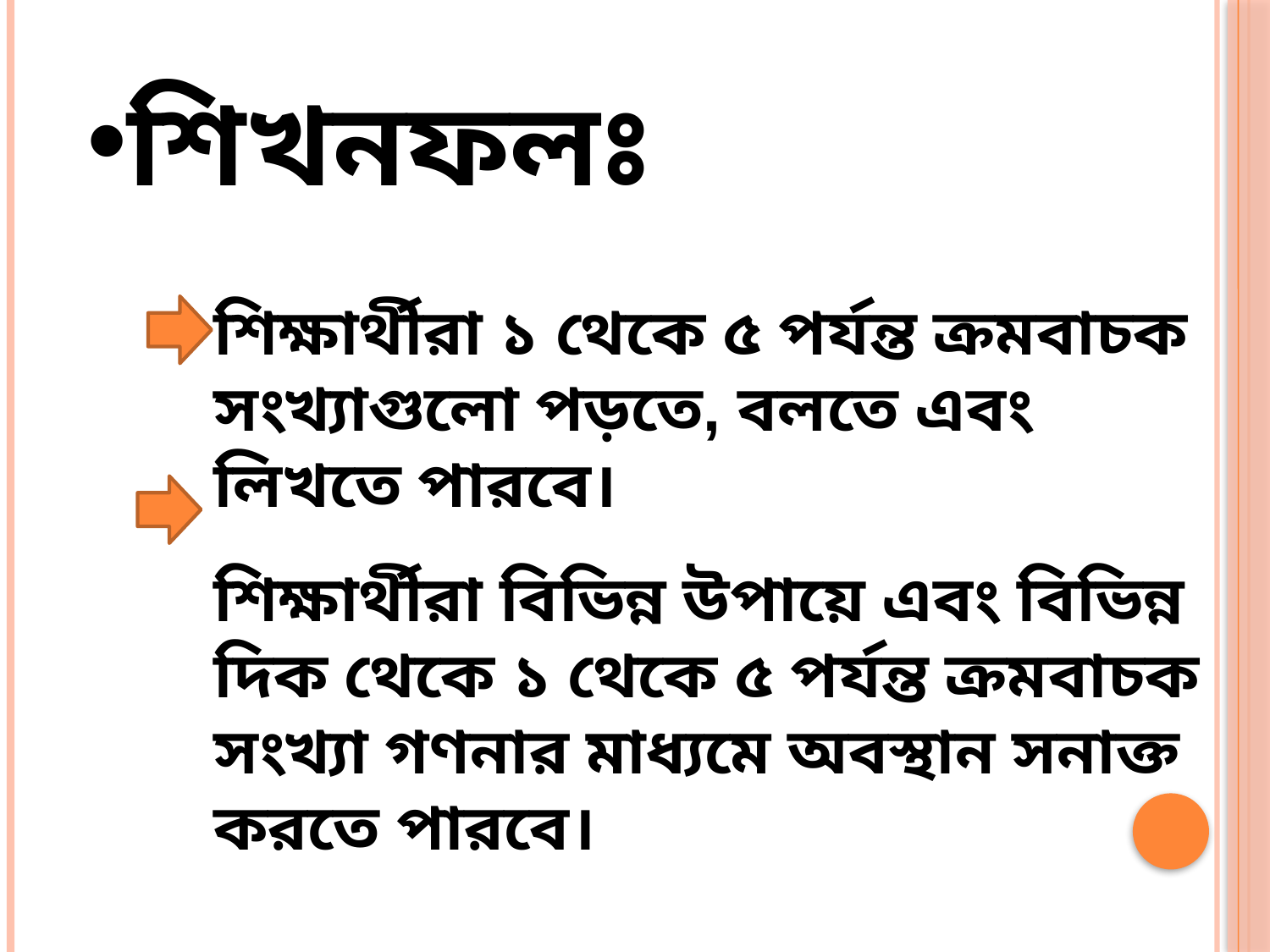

শিখনফলঃ
শিক্ষার্থীরা ১ থেকে ৫ পর্যন্ত ক্রমবাচক সংখ্যাগুলো পড়তে, বলতে এবং লিখতে পারবে।

শিক্ষার্থীরা বিভিন্ন উপায়ে এবং বিভিন্ন দিক থেকে ১ থেকে ৫ পর্যন্ত ক্রমবাচক সংখ্যা গণনার মাধ্যমে অবস্থান সনাক্ত করতে পারবে।